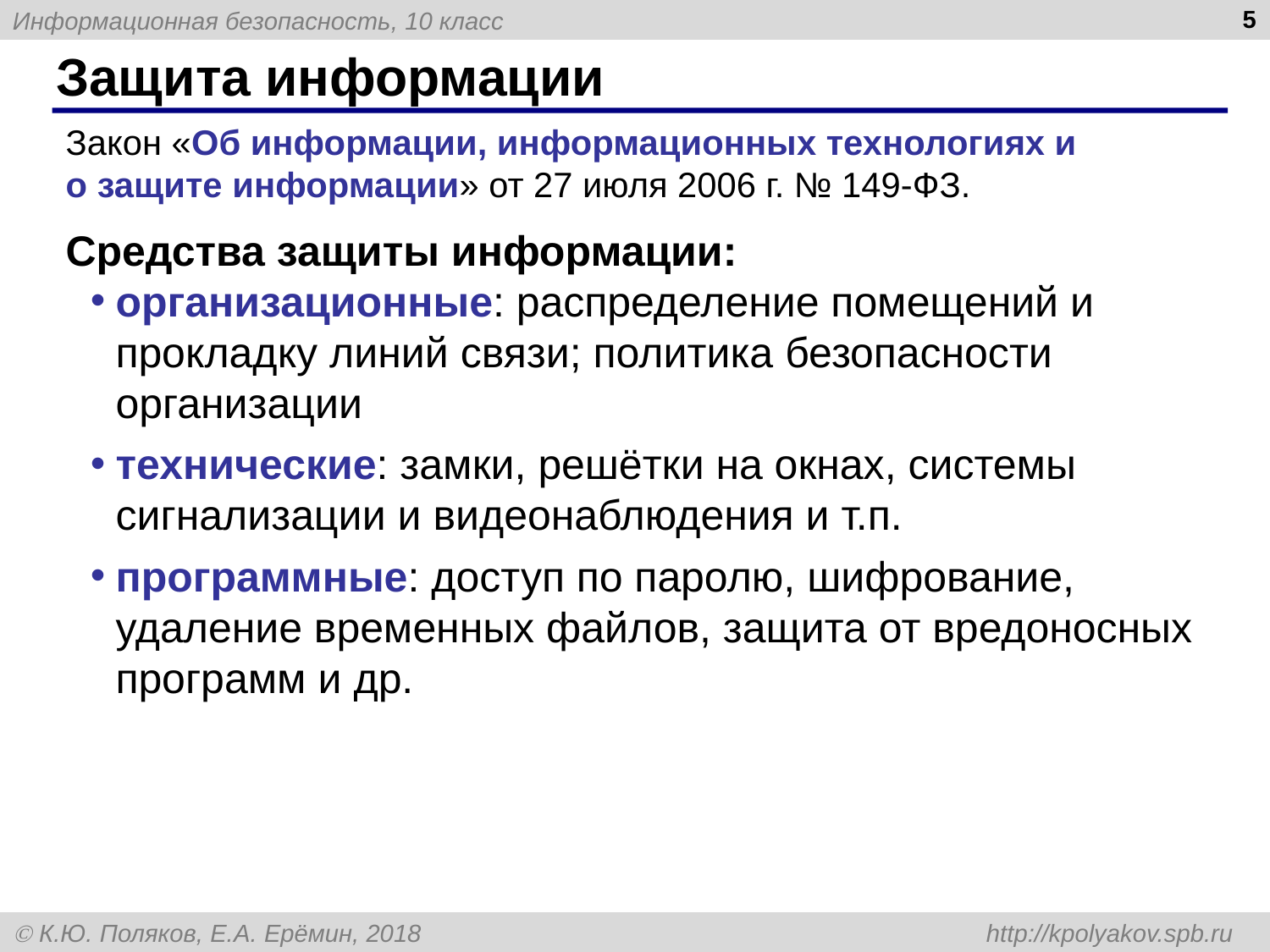

5
# Защита информации
Закон «Об информации, информационных технологиях и
о защите информации» от 27 июля 2006 г. № 149-ФЗ.
Средства защиты информации:
организационные: распределение помещений и прокладку линий связи; политика безопасности организации
технические: замки, решётки на окнах, системы сигнализации и видеонаблюдения и т.п.
программные: доступ по паролю, шифрование, удаление временных файлов, защита от вредоносных программ и др.